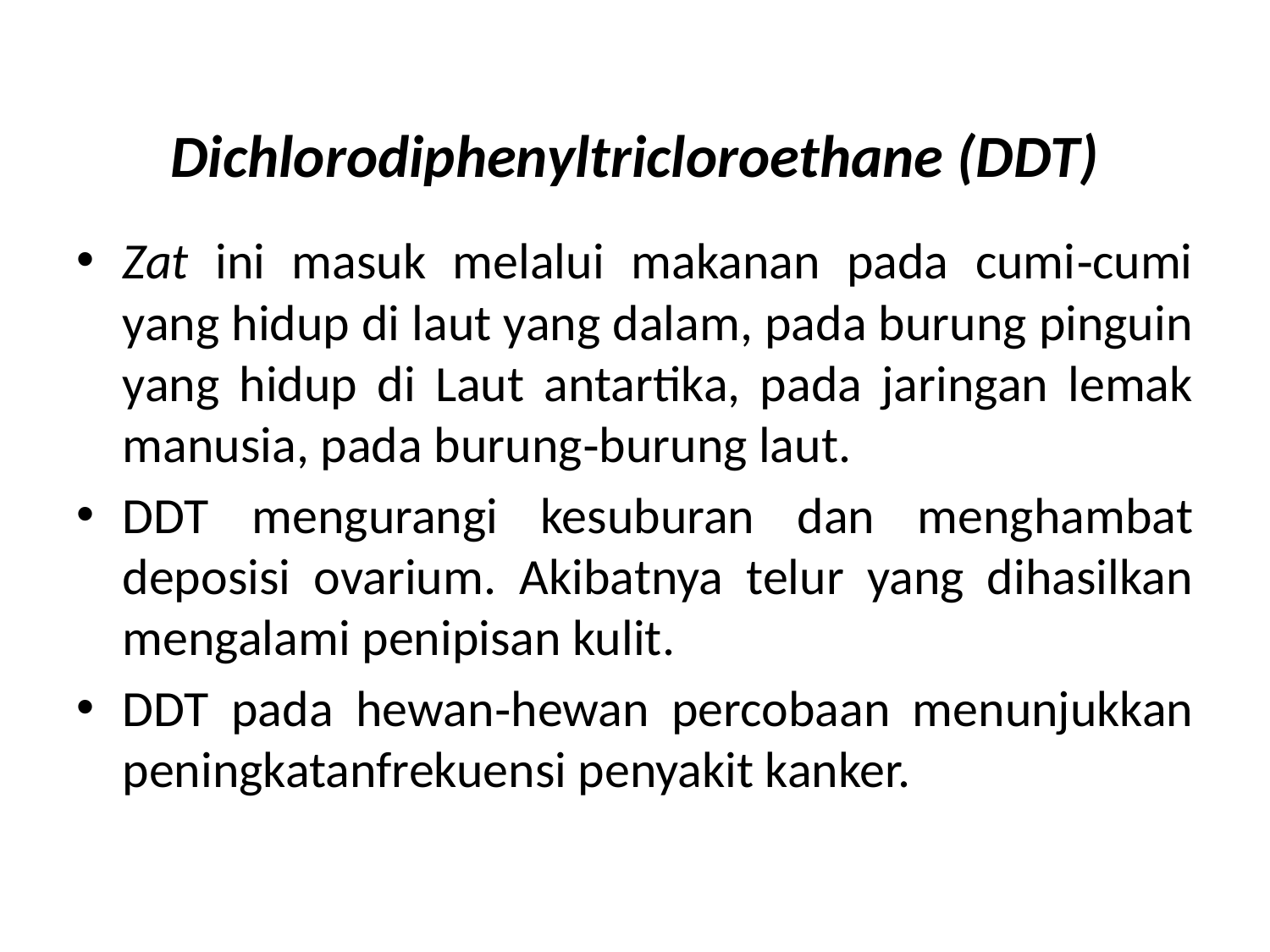

# Dichlorodiphenyltricloroethane (DDT)
Zat ini masuk melalui makanan pada cumi‐cumi yang hidup di laut yang dalam, pada burung pinguin yang hidup di Laut antartika, pada jaringan lemak manusia, pada burung‐burung laut.
DDT mengurangi kesuburan dan menghambat deposisi ovarium. Akibatnya telur yang dihasilkan mengalami penipisan kulit.
DDT pada hewan‐hewan percobaan menunjukkan peningkatanfrekuensi penyakit kanker.